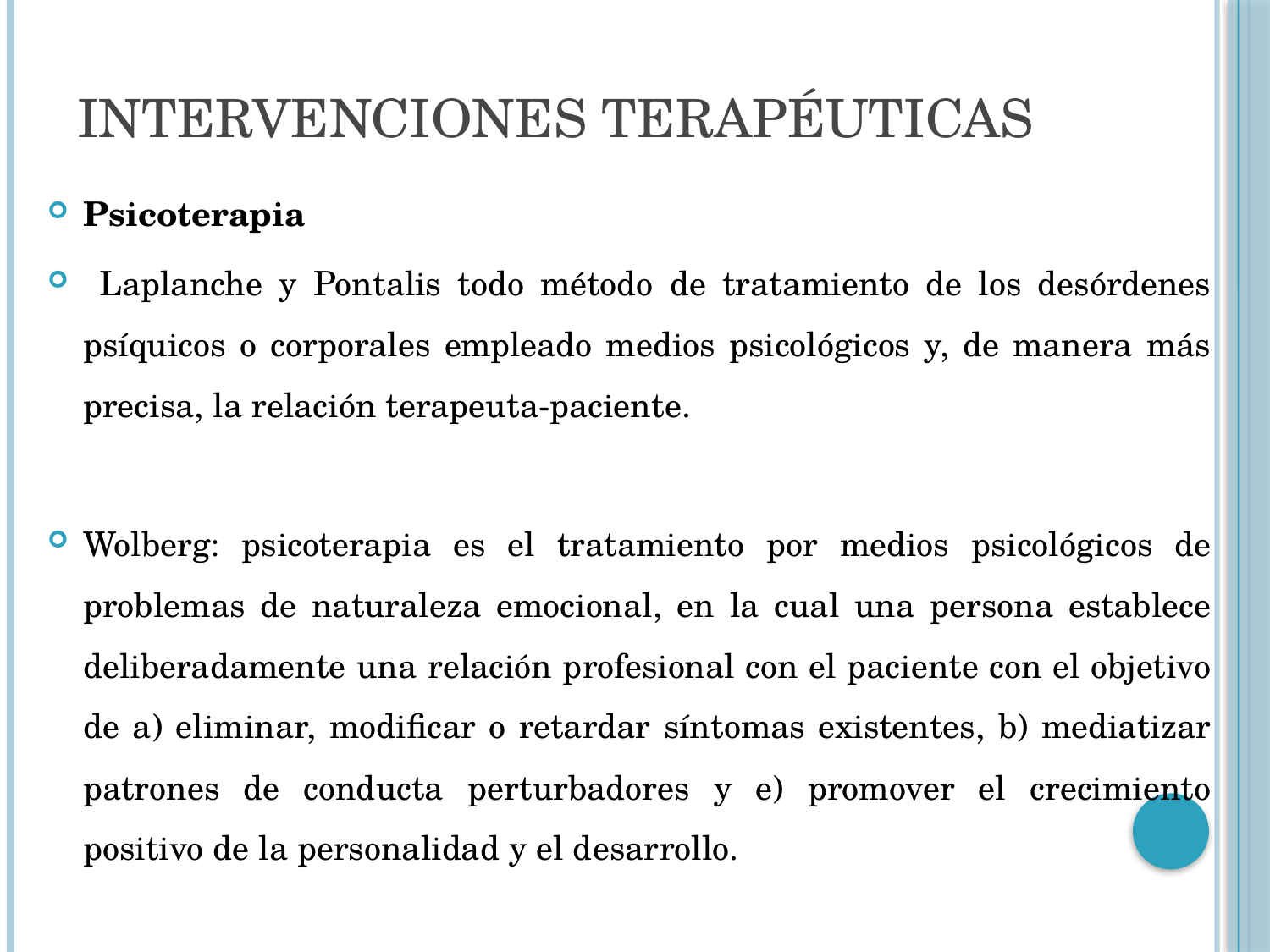

# Intervenciones Terapéuticas
Psicoterapia
 Laplanche y Pontalis todo método de tratamiento de los desórdenes psíquicos o corporales empleado medios psicológicos y, de manera más precisa, la relación terapeuta-paciente.

Wolberg: psicoterapia es el tratamiento por medios psicológicos de problemas de naturaleza emocional, en la cual una persona establece deliberadamente una relación profesional con el paciente con el objetivo de a) eliminar, modificar o retardar síntomas existentes, b) mediatizar patrones de conducta perturbadores y e) promover el crecimiento positivo de la personalidad y el desarrollo.